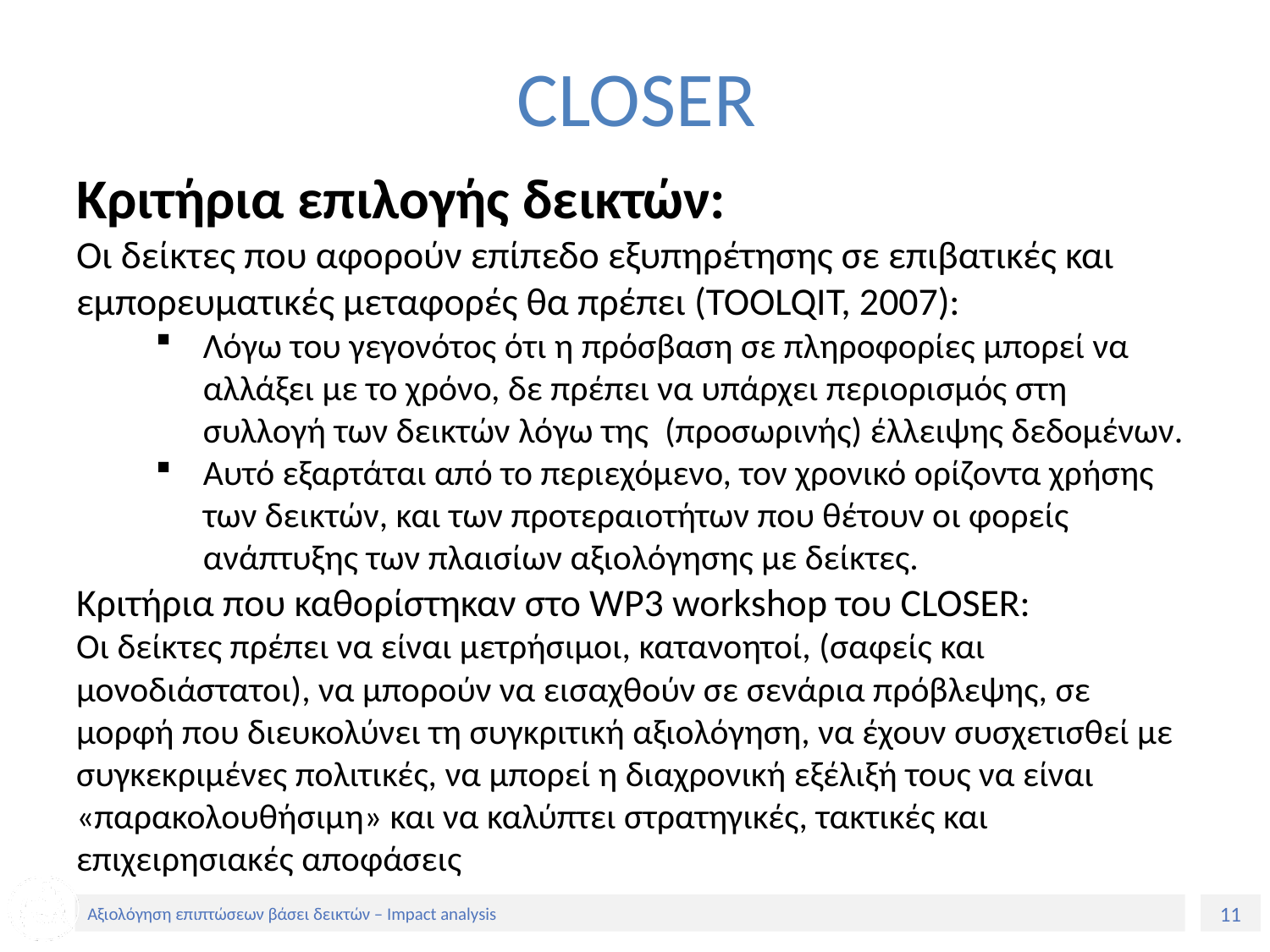

# CLOSER
Κριτήρια επιλογής δεικτών:
Οι δείκτες που αφορούν επίπεδο εξυπηρέτησης σε επιβατικές και εμπορευματικές μεταφορές θα πρέπει (ΤΟOLQIT, 2007):
Λόγω του γεγονότος ότι η πρόσβαση σε πληροφορίες μπορεί να αλλάξει με το χρόνο, δε πρέπει να υπάρχει περιορισμός στη συλλογή των δεικτών λόγω της  (προσωρινής) έλλειψης δεδομένων.
Αυτό εξαρτάται από το περιεχόμενο, τον χρονικό ορίζοντα χρήσης των δεικτών, και των προτεραιοτήτων που θέτουν οι φορείς ανάπτυξης των πλαισίων αξιολόγησης με δείκτες.
Κριτήρια που καθορίστηκαν στο WP3 workshop του CLOSER:
Οι δείκτες πρέπει να είναι μετρήσιμοι, κατανοητοί, (σαφείς και μονοδιάστατοι), να μπορούν να εισαχθούν σε σενάρια πρόβλεψης, σε μορφή που διευκολύνει τη συγκριτική αξιολόγηση, να έχουν συσχετισθεί με συγκεκριμένες πολιτικές, να μπορεί η διαχρονική εξέλιξή τους να είναι «παρακολουθήσιμη» και να καλύπτει στρατηγικές, τακτικές και επιχειρησιακές αποφάσεις